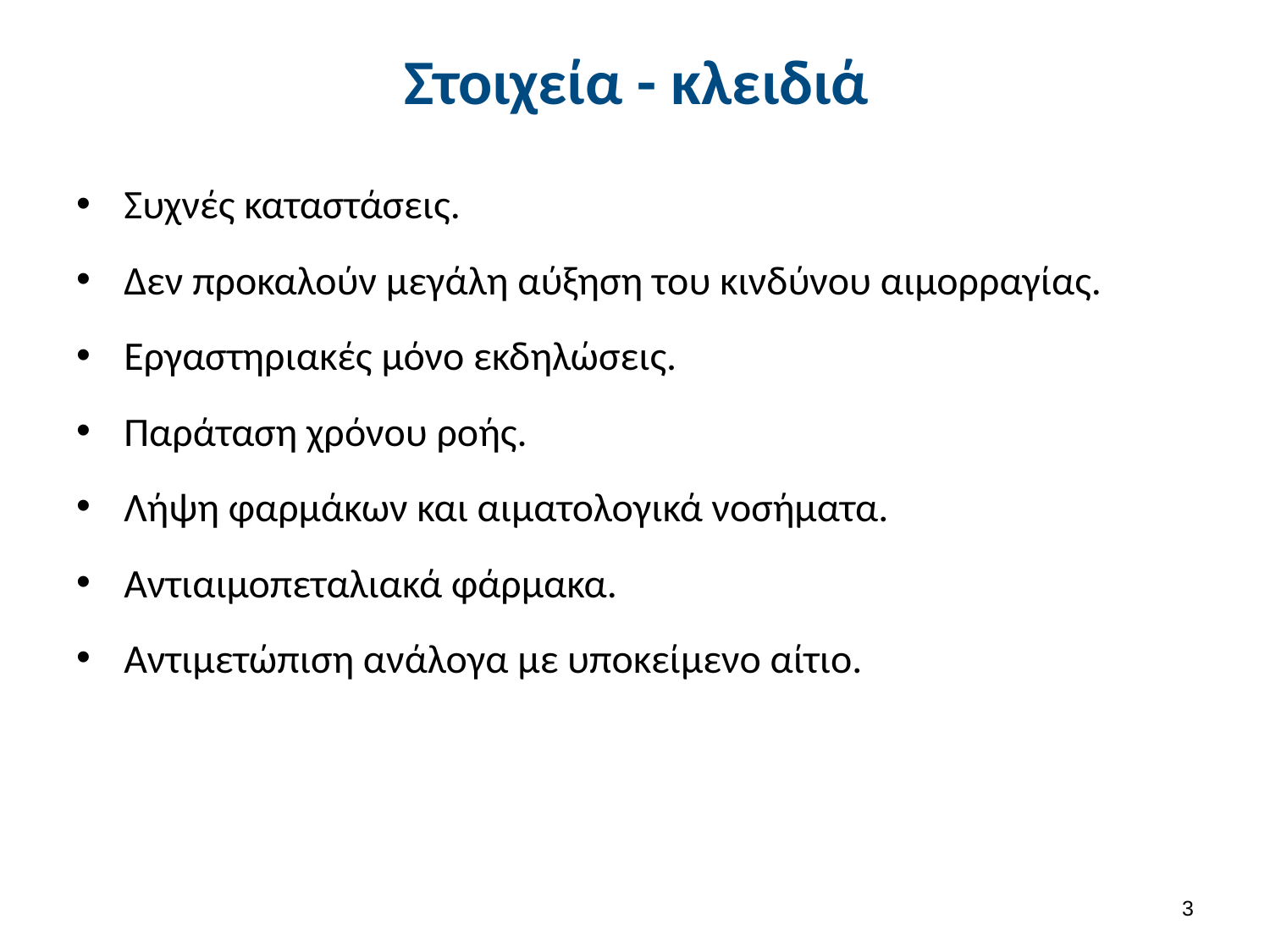

# Στοιχεία - κλειδιά
Συχνές καταστάσεις.
Δεν προκαλούν μεγάλη αύξηση του κινδύνου αιμορραγίας.
Εργαστηριακές μόνο εκδηλώσεις.
Παράταση χρόνου ροής.
Λήψη φαρμάκων και αιματολογικά νοσήματα.
Αντιαιμοπεταλιακά φάρμακα.
Αντιμετώπιση ανάλογα με υποκείμενο αίτιο.
3